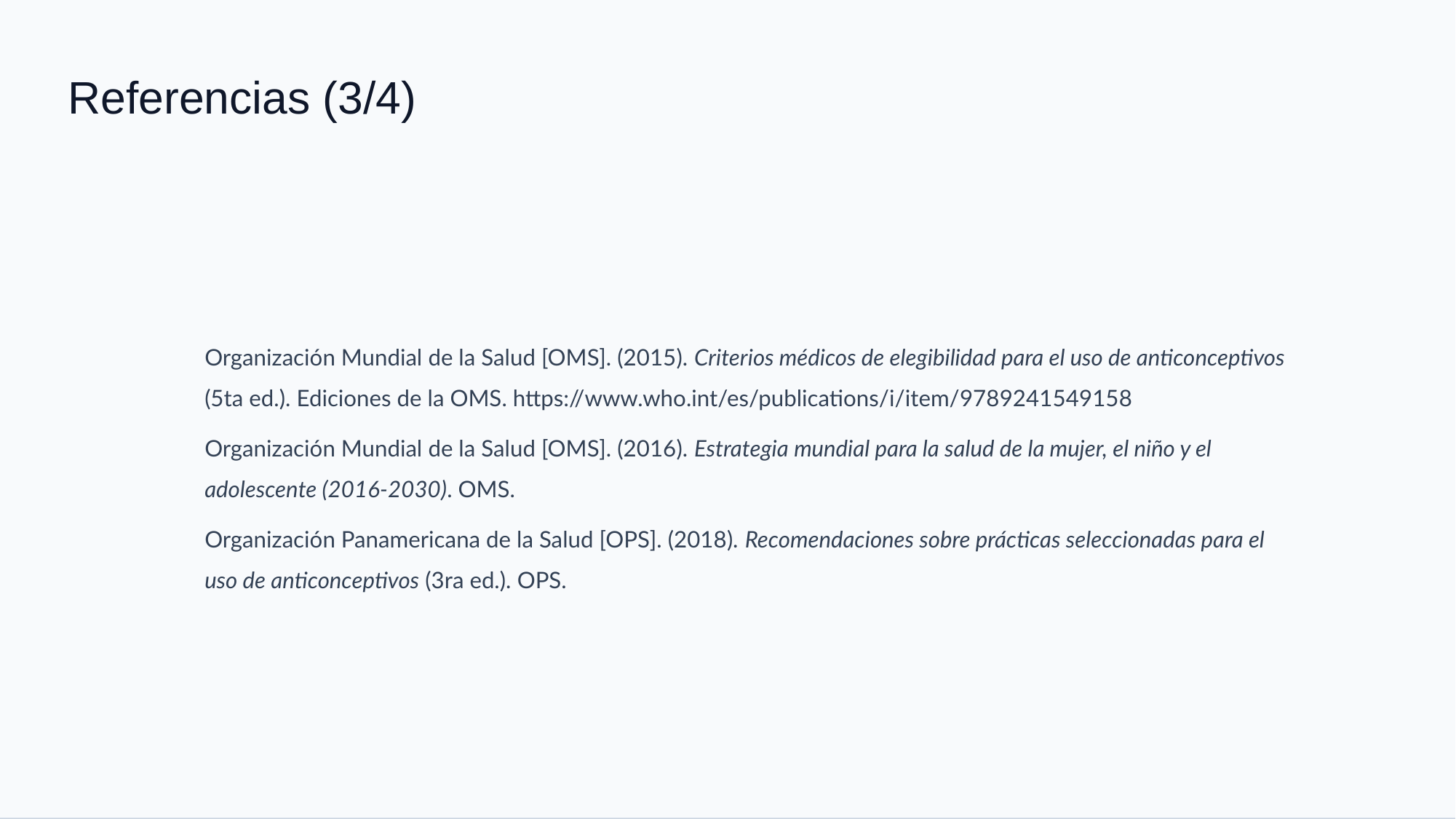

Referencias (3/4)
Organización Mundial de la Salud [OMS]. (2015). Criterios médicos de elegibilidad para el uso de anticonceptivos (5ta ed.). Ediciones de la OMS. https://www.who.int/es/publications/i/item/9789241549158
Organización Mundial de la Salud [OMS]. (2016). Estrategia mundial para la salud de la mujer, el niño y el adolescente (2016-2030). OMS.
Organización Panamericana de la Salud [OPS]. (2018). Recomendaciones sobre prácticas seleccionadas para el uso de anticonceptivos (3ra ed.). OPS.